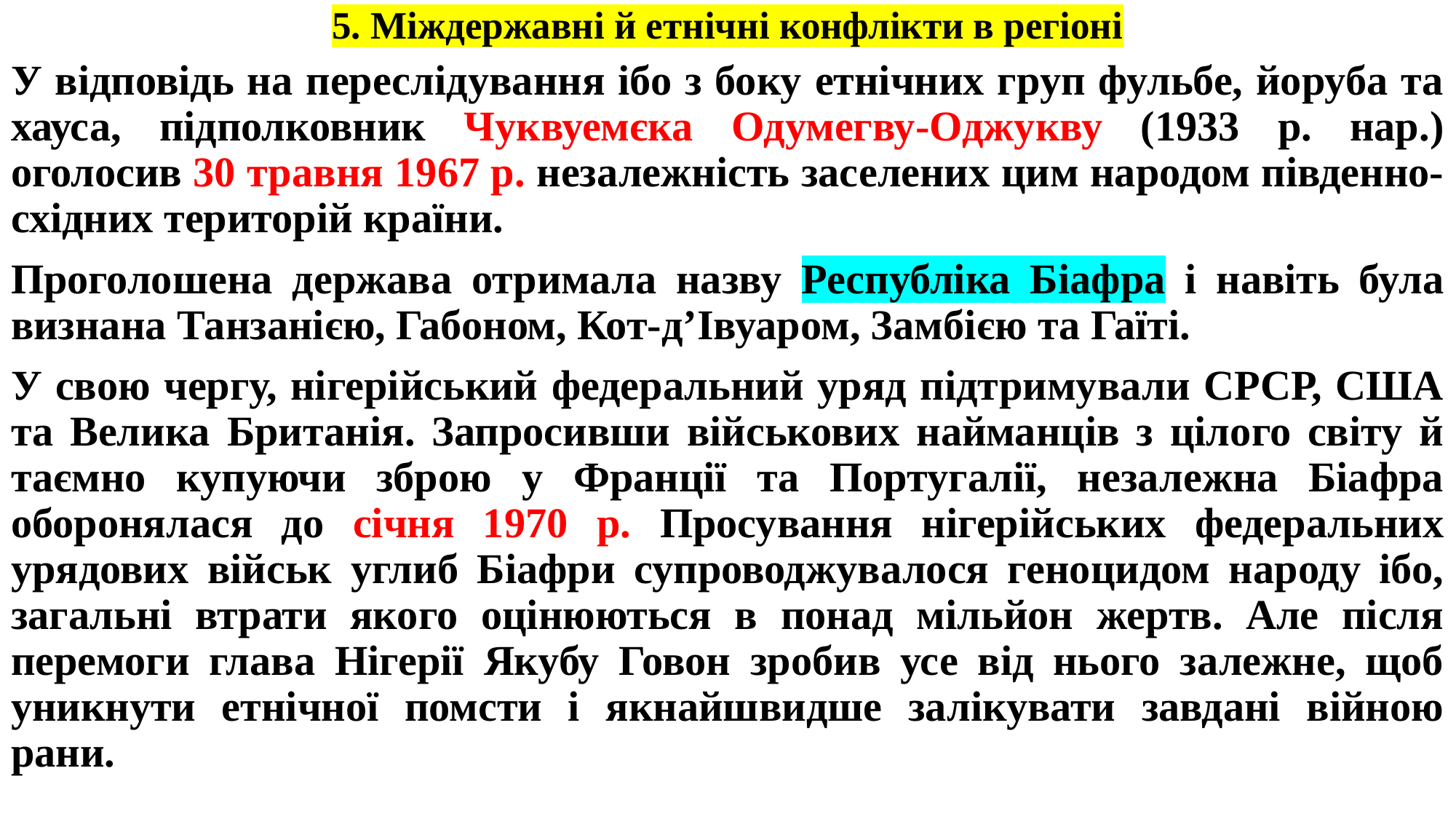

# 5. Міждержавні й етнічні конфлікти в регіоні
У відповідь на переслідування ібо з боку етнічних груп фульбе, йоруба та хауса, підполковник Чуквуемєка Одумегву-Оджукву (1933 р. нар.) оголосив 30 травня 1967 р. незалежність заселених цим народом південно-східних територій країни.
Проголошена держава отримала назву Республіка Біафра і навіть була визнана Танзанією, Габоном, Кот-д’Івуаром, Замбією та Гаїті.
У свою чергу, нігерійський федеральний уряд підтримували СРСР, США та Велика Британія. Запросивши військових найманців з цілого світу й таємно купуючи зброю у Франції та Португалії, незалежна Біафра оборонялася до січня 1970 р. Просування нігерійських федеральних урядових військ углиб Біафри супроводжувалося геноцидом народу ібо, загальні втрати якого оцінюються в понад мільйон жертв. Але після перемоги глава Нігерії Якубу Говон зробив усе від нього залежне, щоб уникнути етнічної помсти і якнайшвидше залікувати завдані війною рани.